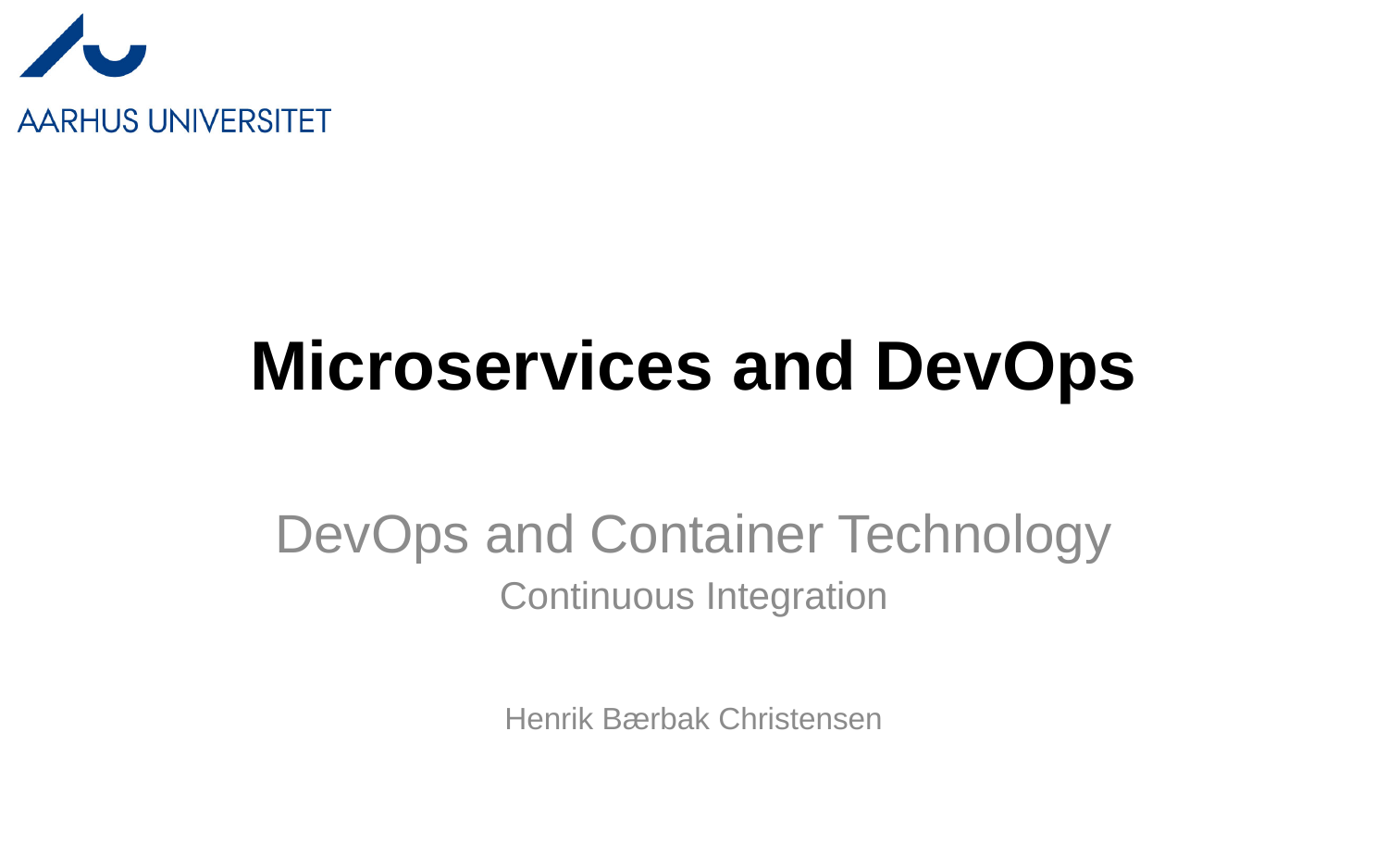

# Microservices and DevOps
DevOps and Container Technology
Continuous Integration

Henrik Bærbak Christensen